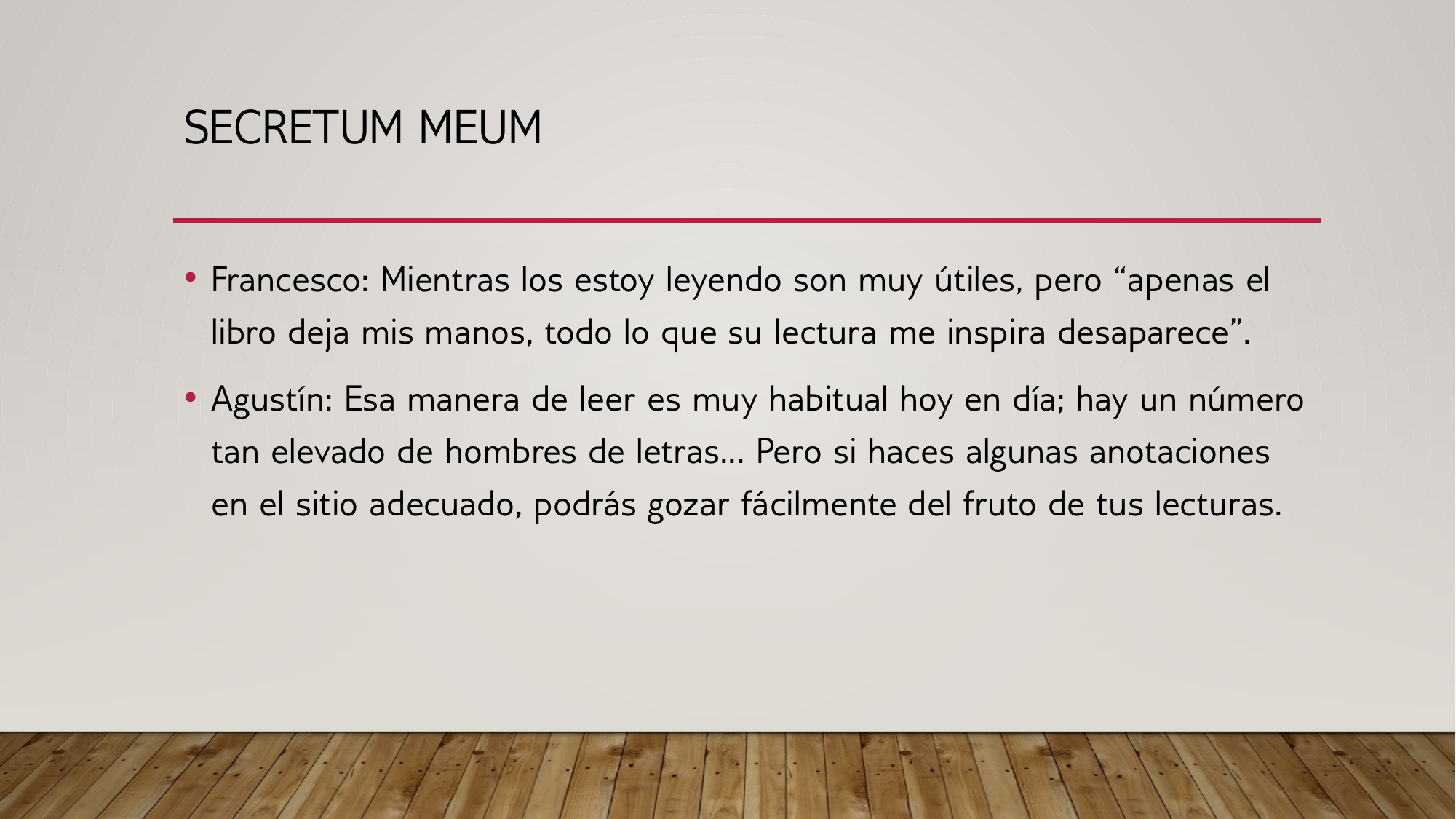

# Secretum meum
Francesco: Mientras los estoy leyendo son muy útiles, pero “apenas el libro deja mis manos, todo lo que su lectura me inspira desaparece”.
Agustín: Esa manera de leer es muy habitual hoy en día; hay un número tan elevado de hombres de letras... Pero si haces algunas anotaciones en el sitio adecuado, podrás gozar fácilmente del fruto de tus lecturas.